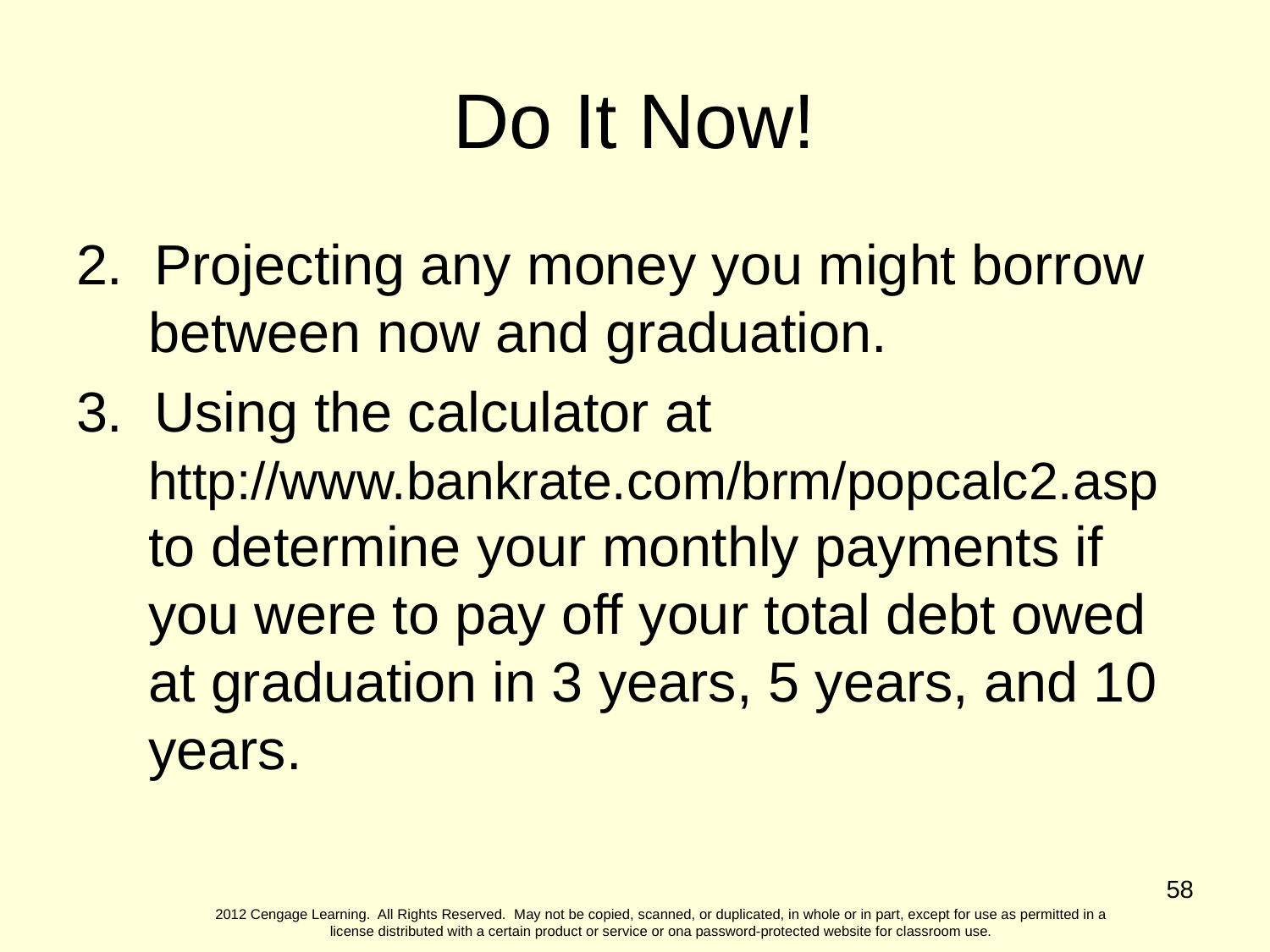

Do It Now!
2.  Projecting any money you might borrow between now and graduation.
3.  Using the calculator at http://www.bankrate.com/brm/popcalc2.asp to determine your monthly payments if you were to pay off your total debt owed at graduation in 3 years, 5 years, and 10 years.
58
2012 Cengage Learning.  All Rights Reserved.  May not be copied, scanned, or duplicated, in whole or in part, except for use as permitted in a license distributed with a certain product or service or ona password-protected website for classroom use.